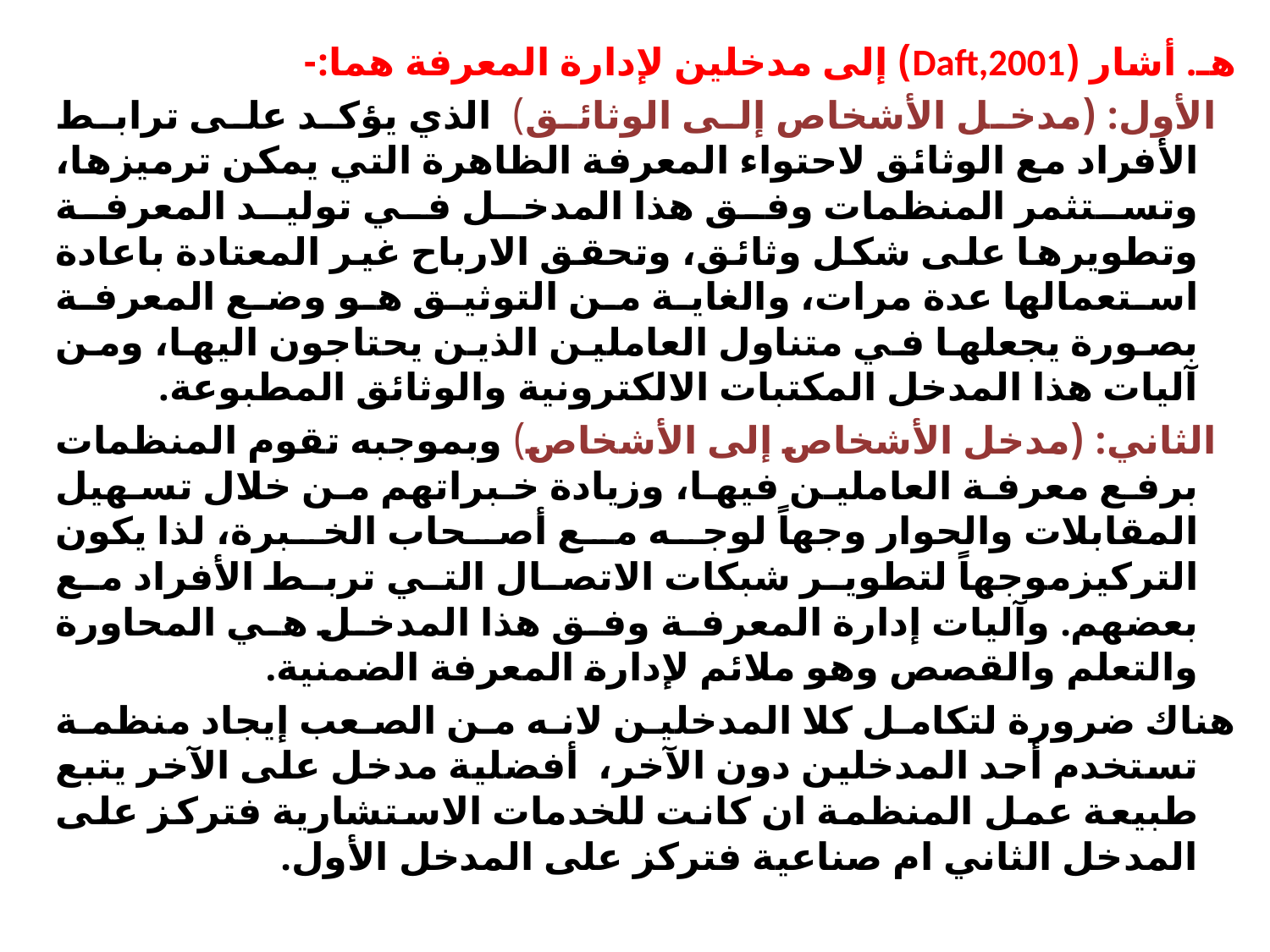

هـ. أشار (Daft,2001) إلى مدخلين لإدارة المعرفة هما:-
  الأول: (مدخل الأشخاص إلى الوثائق)  الذي يؤكد على ترابط الأفراد مع الوثائق لاحتواء المعرفة الظاهرة التي يمكن ترميزها، وتستثمر المنظمات وفق هذا المدخل في توليد المعرفة وتطويرها على شكل وثائق، وتحقق الارباح غير المعتادة باعادة استعمالها عدة مرات، والغاية من التوثيق هو وضع المعرفة بصورة يجعلها في متناول العاملين الذين يحتاجون اليها، ومن آليات هذا المدخل المكتبات الالكترونية والوثائق المطبوعة.
  الثاني: (مدخل الأشخاص إلى الأشخاص) وبموجبه تقوم المنظمات برفع معرفة العاملين فيها، وزيادة خبراتهم من خلال تسهيل المقابلات والحوار وجهاً لوجه مع أصحاب الخبرة، لذا يكون التركيزموجهاً لتطوير شبكات الاتصال التي تربط الأفراد مع بعضهم. وآليات إدارة المعرفة وفق هذا المدخل هي المحاورة والتعلم والقصص وهو ملائم لإدارة المعرفة الضمنية.
هناك ضرورة لتكامل كلا المدخلين لانه من الصعب إيجاد منظمة تستخدم أحد المدخلين دون الآخر،  أفضلية مدخل على الآخر يتبع طبيعة عمل المنظمة ان كانت للخدمات الاستشارية فتركز على المدخل الثاني ام صناعية فتركز على المدخل الأول.